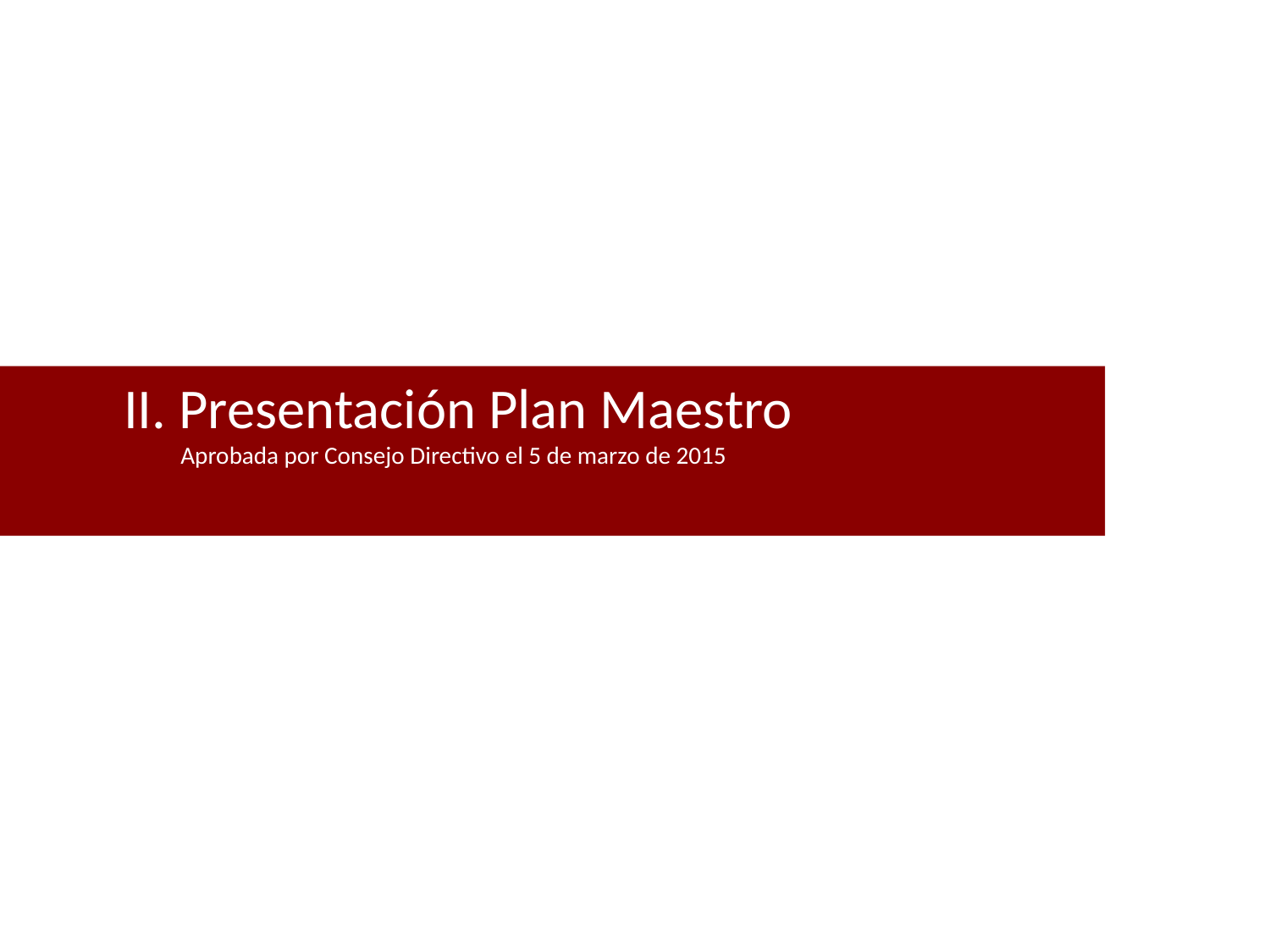

II. Presentación Plan Maestro
                   Aprobada por Consejo Directivo el 5 de marzo de 2015